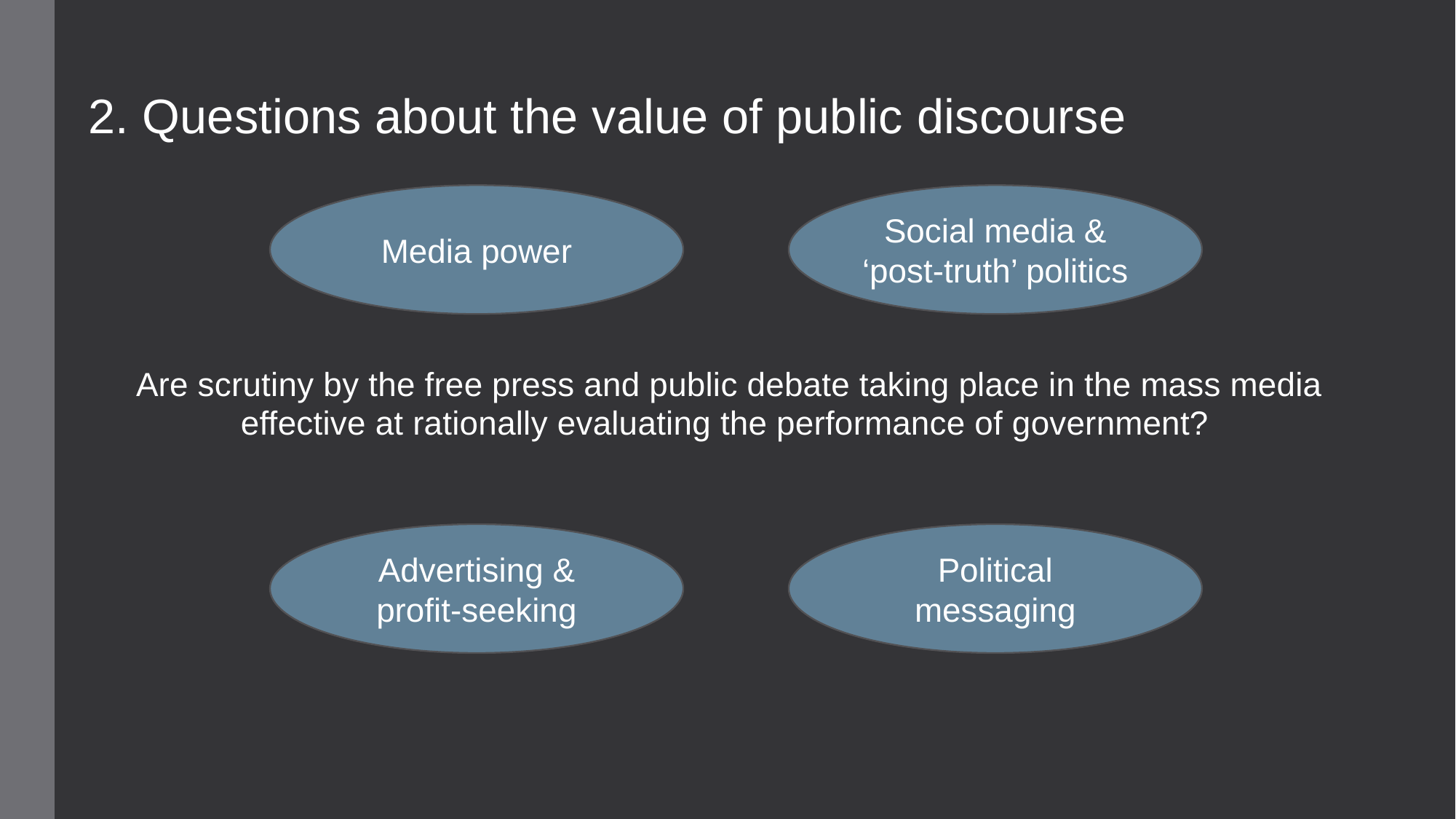

2. Questions about the value of public discourse

Are scrutiny by the free press and public debate taking place in the mass media effective at rationally evaluating the performance of government?

Media power
Social media & ‘post-truth’ politics
Advertising & profit-seeking
Political messaging